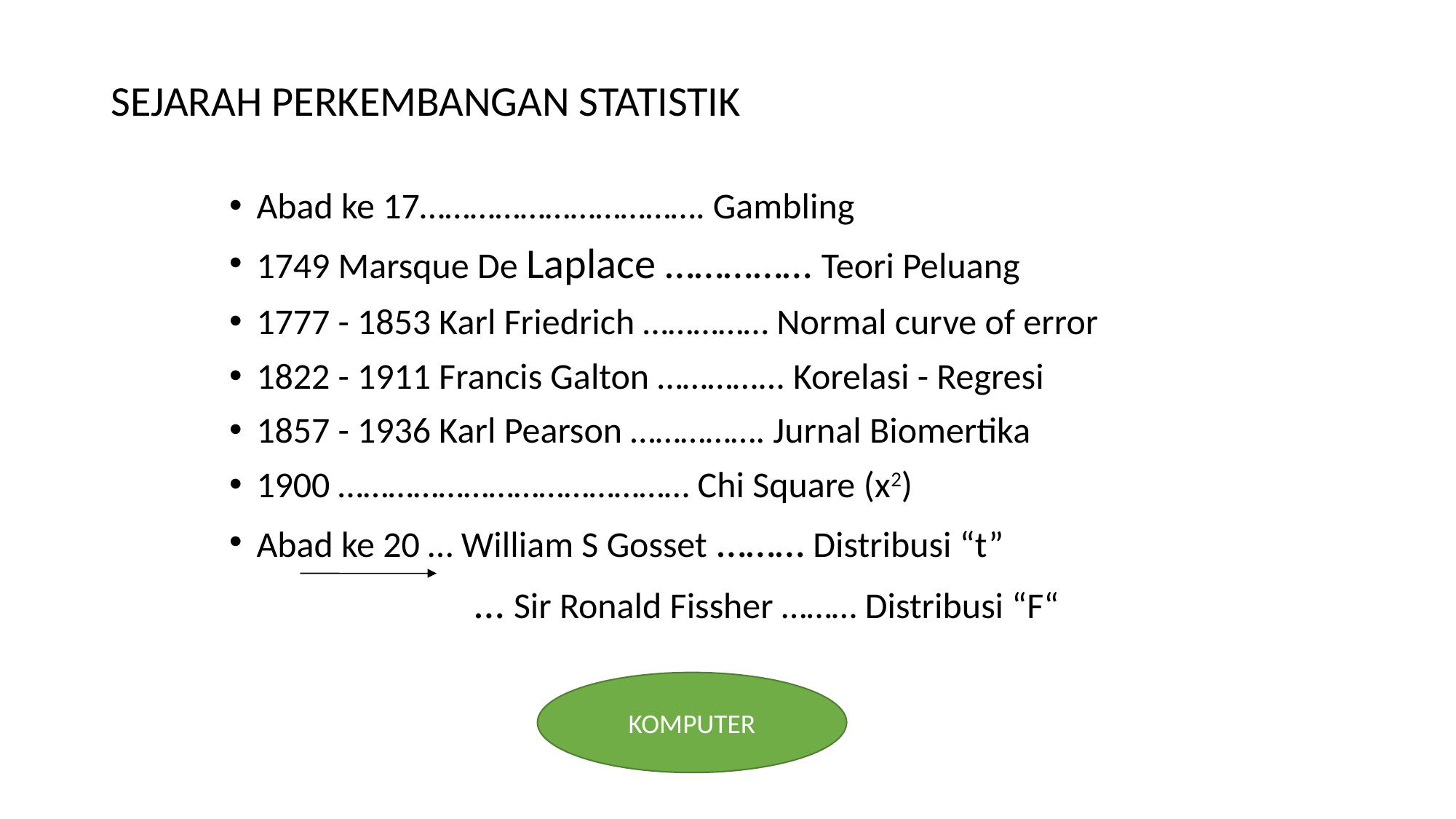

# SEJARAH PERKEMBANGAN STATISTIK
Abad ke 17……………………………. Gambling
1749 Marsque De Laplace …………… Teori Peluang
1777 - 1853 Karl Friedrich …………… Normal curve of error
1822 - 1911 Francis Galton …………... Korelasi - Regresi
1857 - 1936 Karl Pearson ……………. Jurnal Biomertika
1900 …………………………………… Chi Square (x2)
Abad ke 20 … William S Gosset ……… Distribusi “t”
		 	… Sir Ronald Fissher ……… Distribusi “F“

KOMPUTER